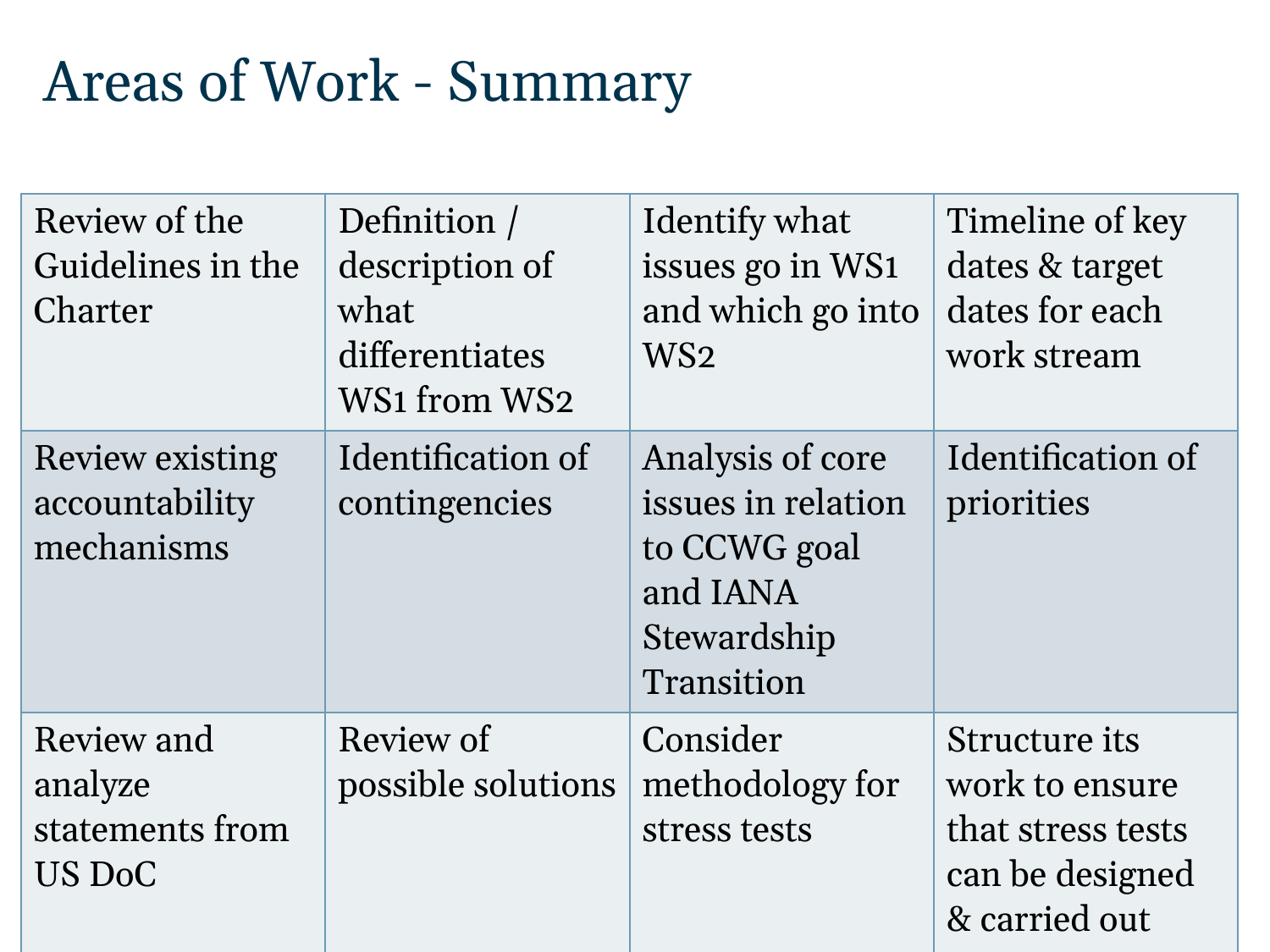

Areas of Work - Summary
| Review of the Guidelines in the Charter | Definition / description of what differentiates WS1 from WS2 | Identify what issues go in WS1 and which go into WS2 | Timeline of key dates & target dates for each work stream |
| --- | --- | --- | --- |
| Review existing accountability mechanisms | Identification of contingencies | Analysis of core issues in relation to CCWG goal and IANA Stewardship Transition | Identification of priorities |
| Review and analyze statements from US DoC | Review of possible solutions | Consider methodology for stress tests | Structure its work to ensure that stress tests can be designed & carried out |